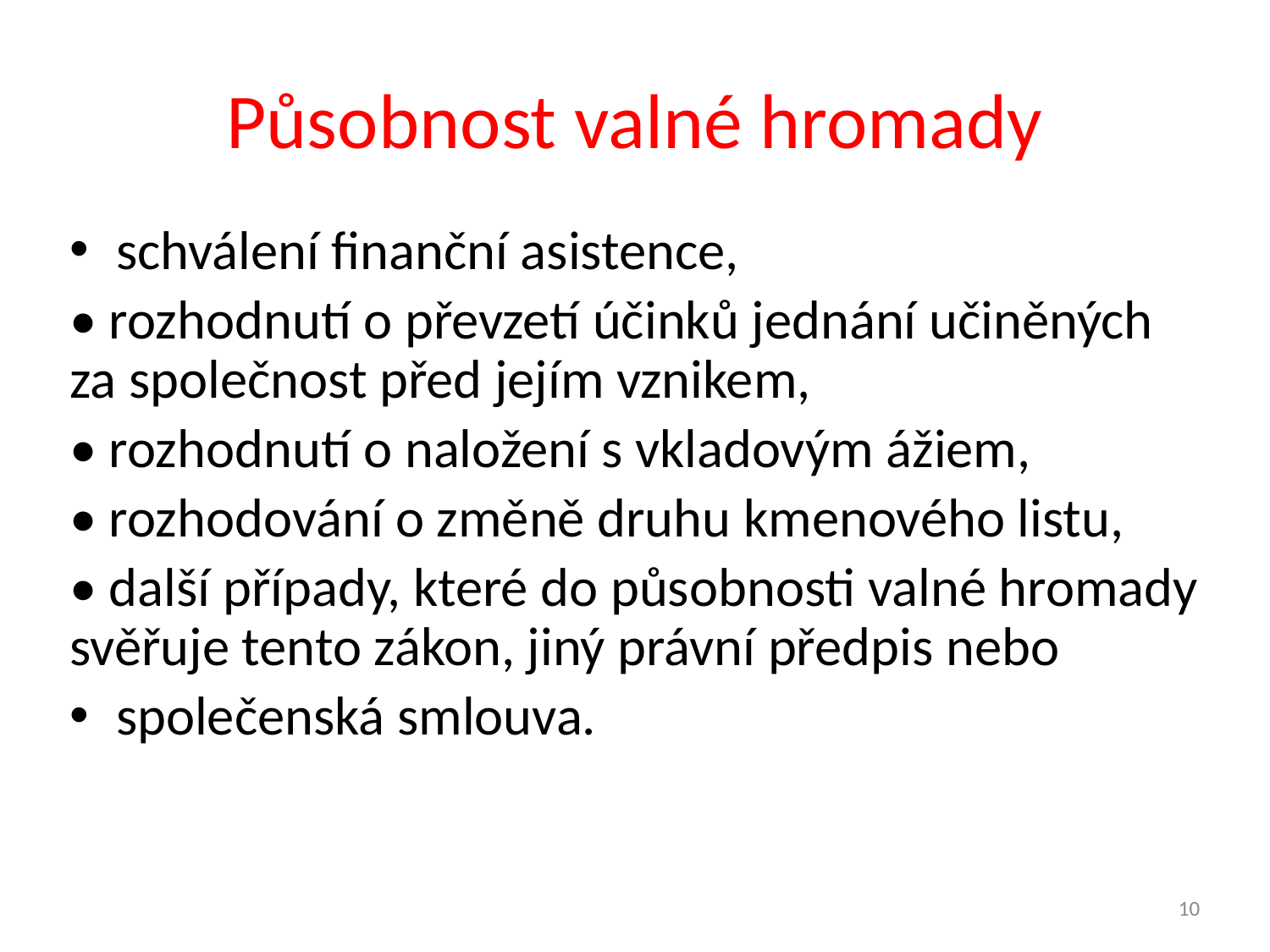

# Působnost valné hromady
schválení finanční asistence,
• rozhodnutí o převzetí účinků jednání učiněných za společnost před jejím vznikem,
• rozhodnutí o naložení s vkladovým ážiem,
• rozhodování o změně druhu kmenového listu,
• další případy, které do působnosti valné hromady svěřuje tento zákon, jiný právní předpis nebo
společenská smlouva.
10